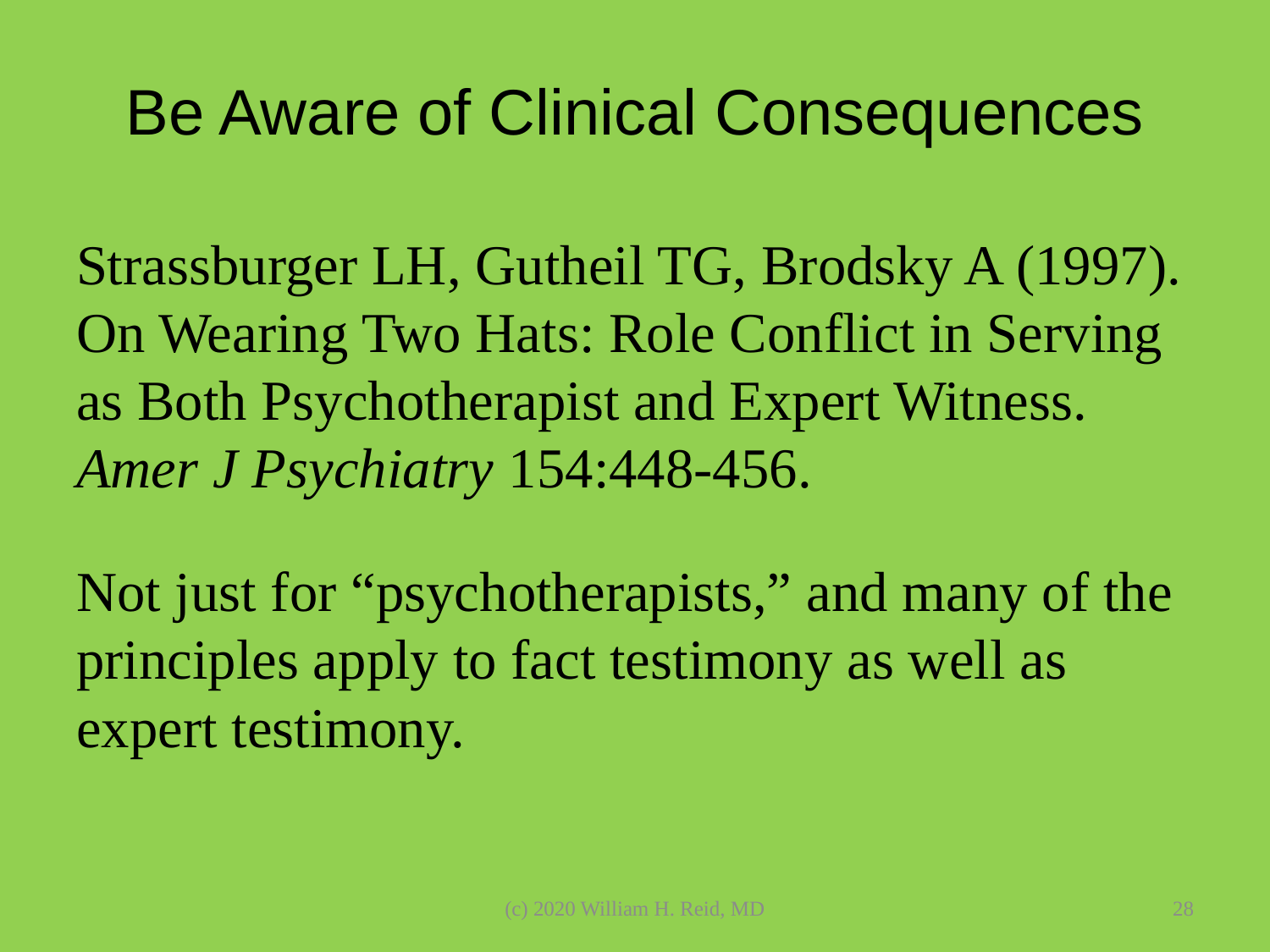

# Be Aware of Clinical Consequences
Strassburger LH, Gutheil TG, Brodsky A (1997). On Wearing Two Hats: Role Conflict in Serving as Both Psychotherapist and Expert Witness. Amer J Psychiatry 154:448-456.

Not just for “psychotherapists,” and many of the principles apply to fact testimony as well as expert testimony.
(c) 2020 William H. Reid, MD
28